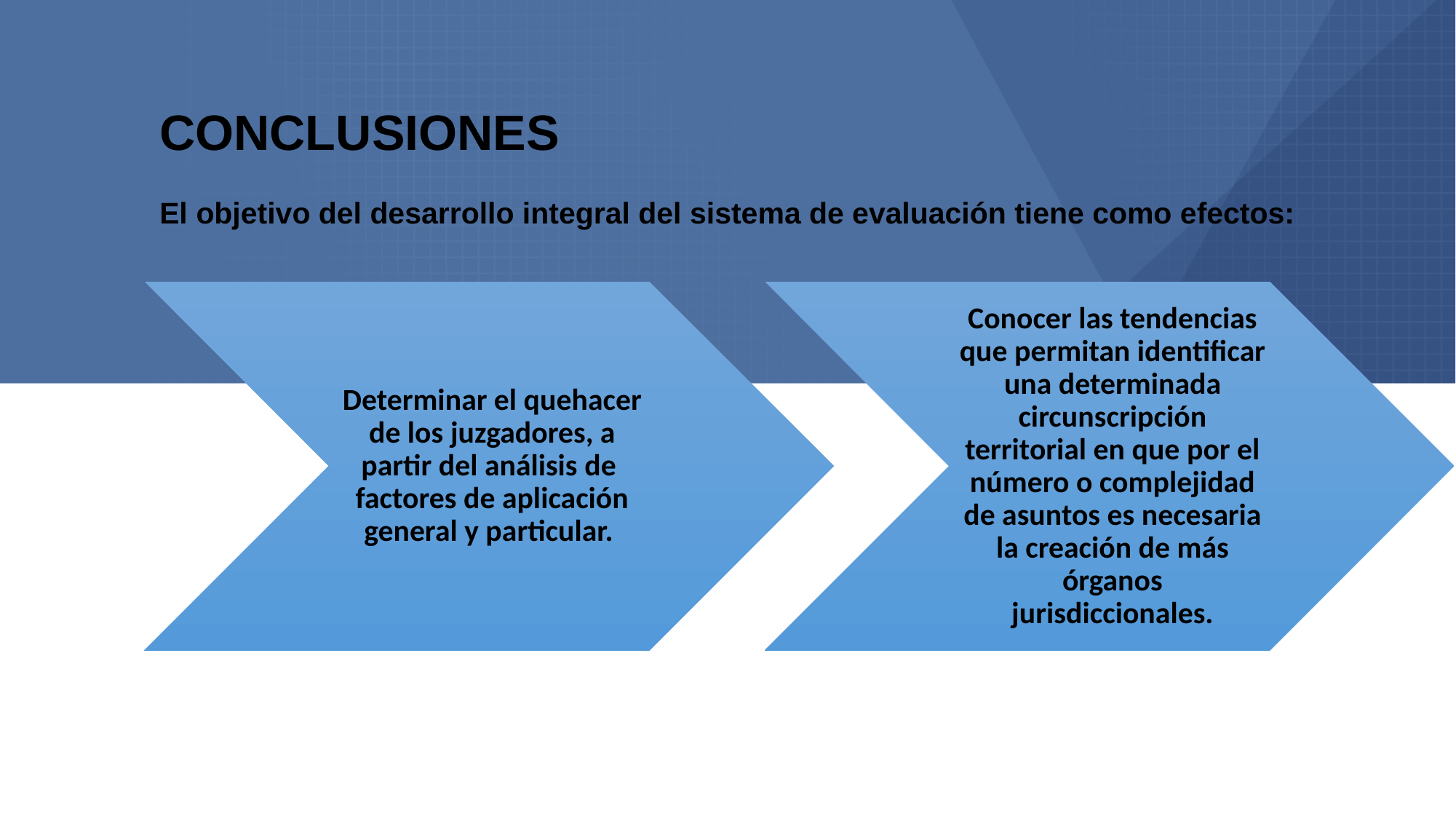

# CONCLUSIONES El objetivo del desarrollo integral del sistema de evaluación tiene como efectos:
Determinar el quehacer de los juzgadores, a partir del análisis de  factores de aplicación general y particular.
Conocer las tendencias que permitan identificar una determinada circunscripción territorial en que por el número o complejidad de asuntos es necesaria la creación de más órganos jurisdiccionales.